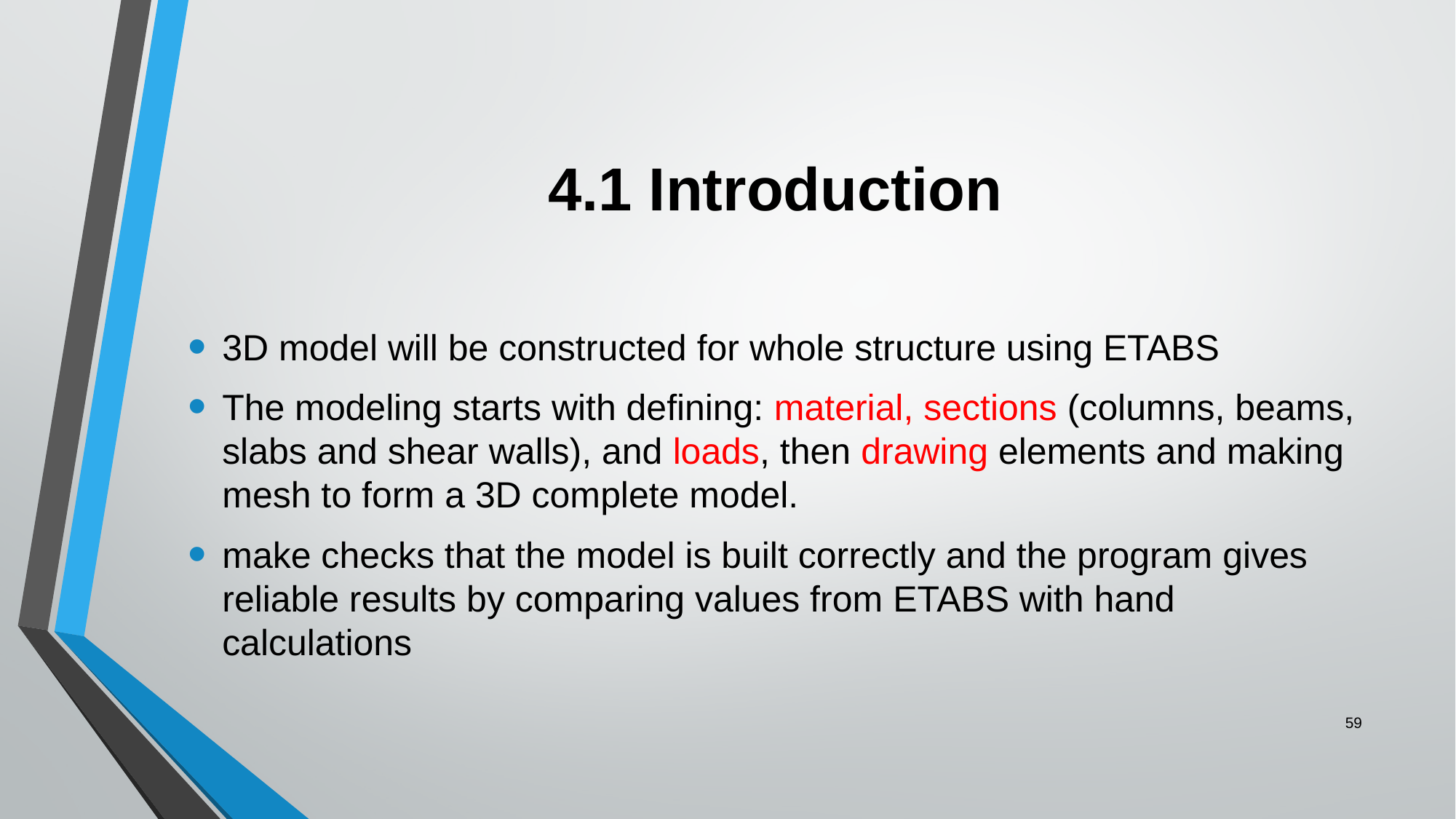

# 4.1 Introduction
3D model will be constructed for whole structure using ETABS
The modeling starts with defining: material, sections (columns, beams, slabs and shear walls), and loads, then drawing elements and making mesh to form a 3D complete model.
make checks that the model is built correctly and the program gives reliable results by comparing values from ETABS with hand calculations

59